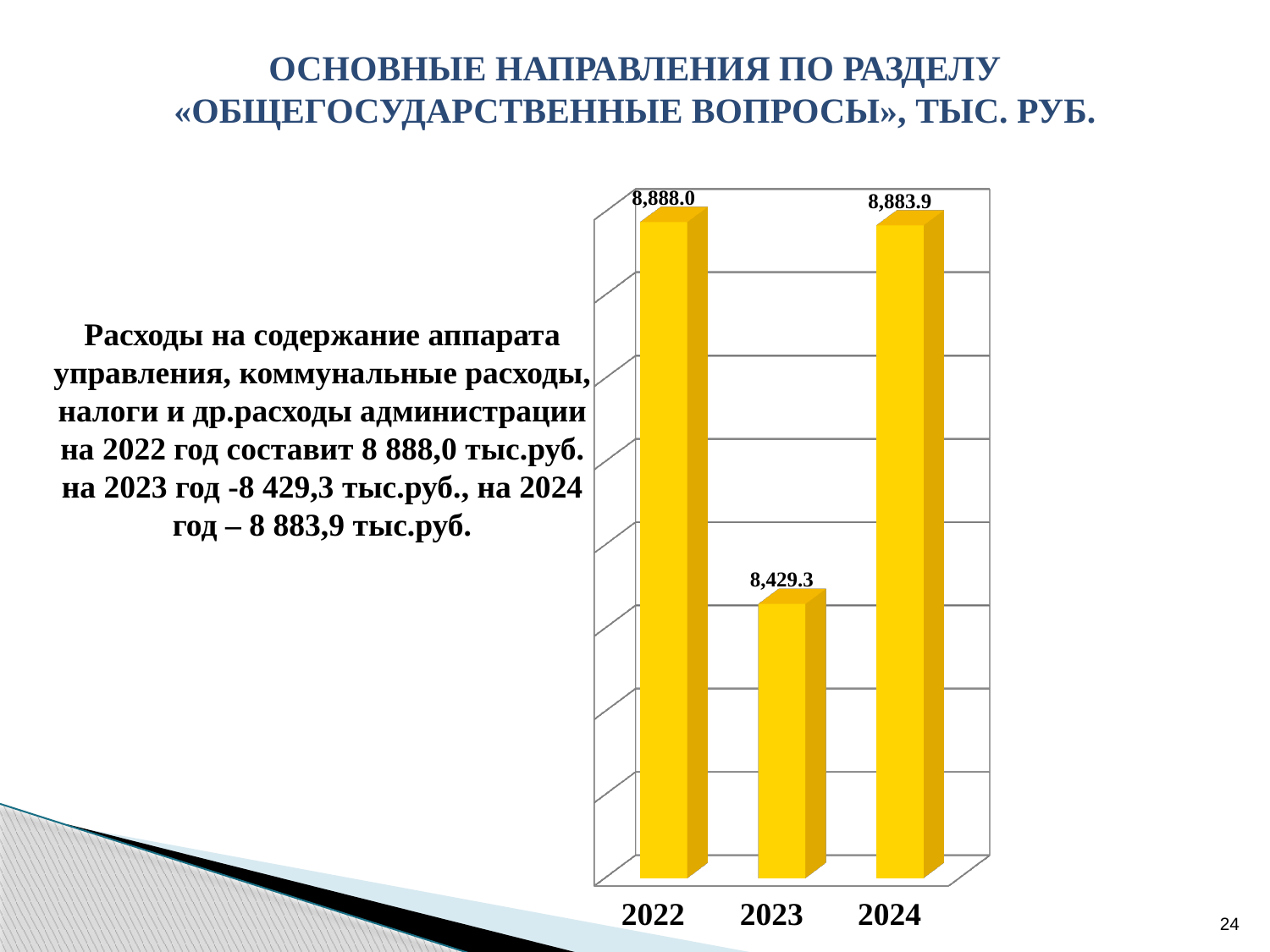

Основные направления по разделу «Общегосударственные вопросы», тыс. руб.

[unsupported chart]

Расходы на содержание аппарата управления, коммунальные расходы, налоги и др.расходы администрации на 2022 год составит 8 888,0 тыс.руб. на 2023 год -8 429,3 тыс.руб., на 2024 год – 8 883,9 тыс.руб.
24